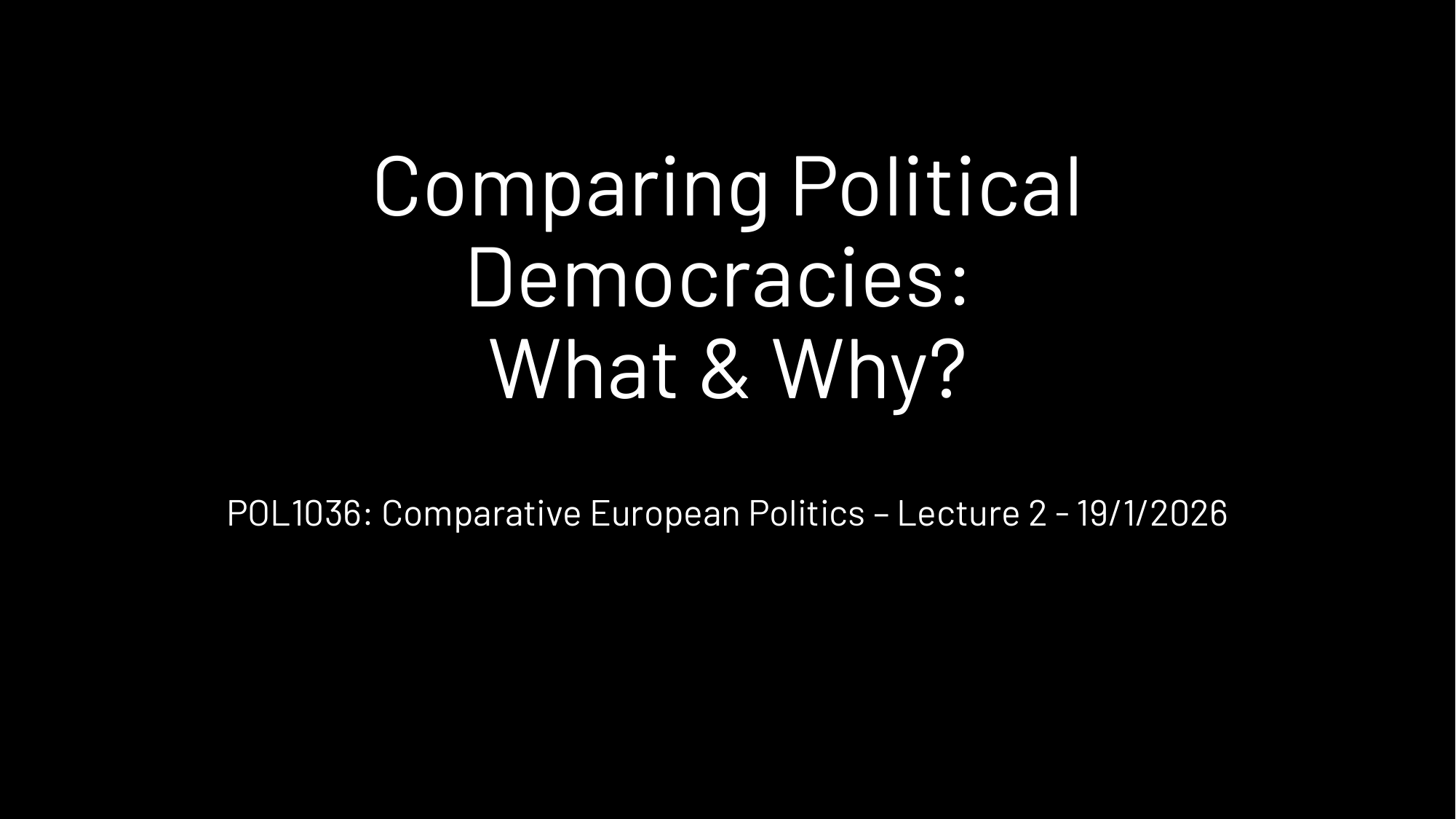

# Comparing Political Democracies: What & Why?

POL1036: Comparative European Politics – Lecture 2 - 19/1/2026